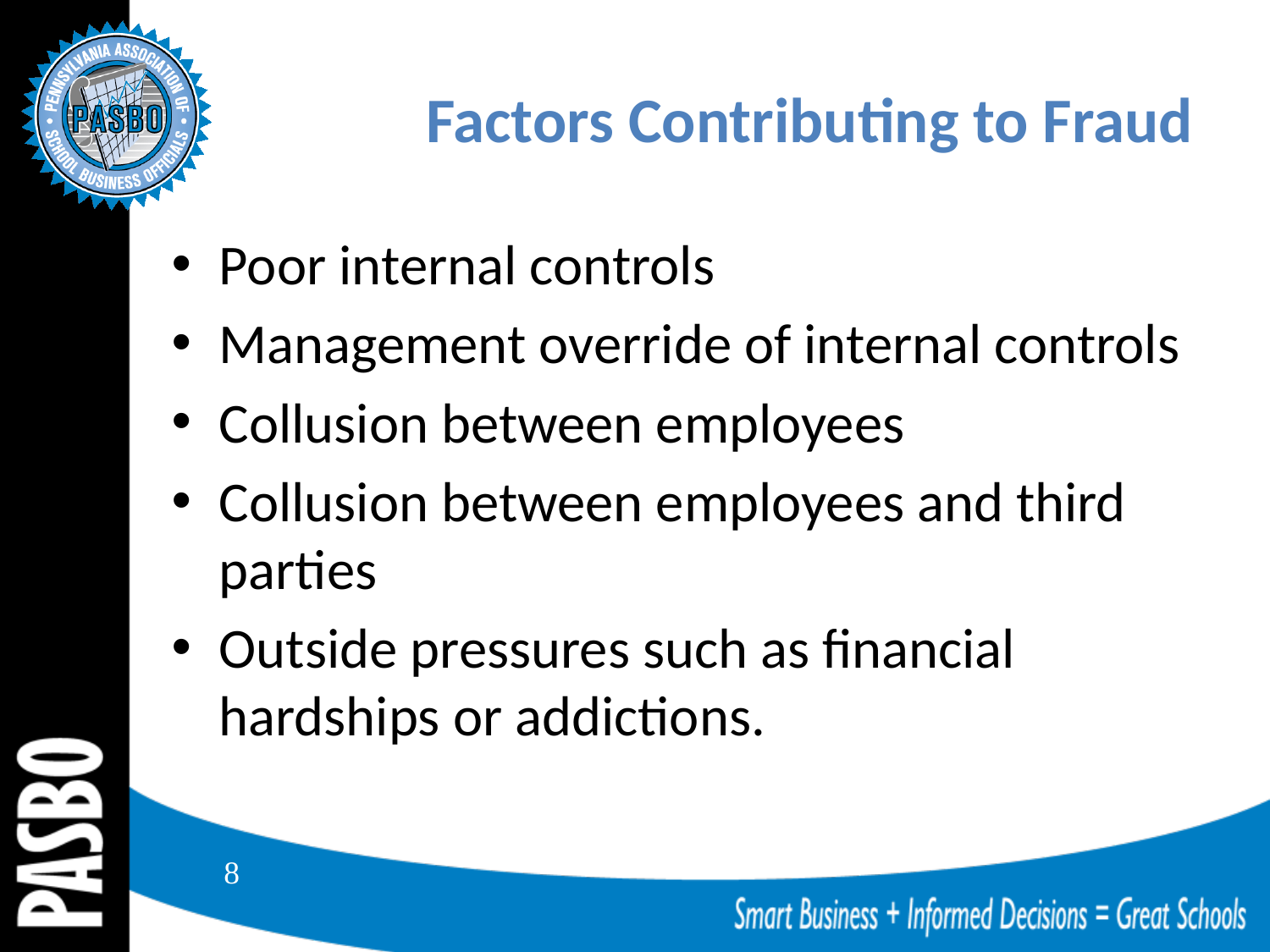

# Factors Contributing to Fraud
Poor internal controls
Management override of internal controls
Collusion between employees
Collusion between employees and third parties
Outside pressures such as financial hardships or addictions.

8